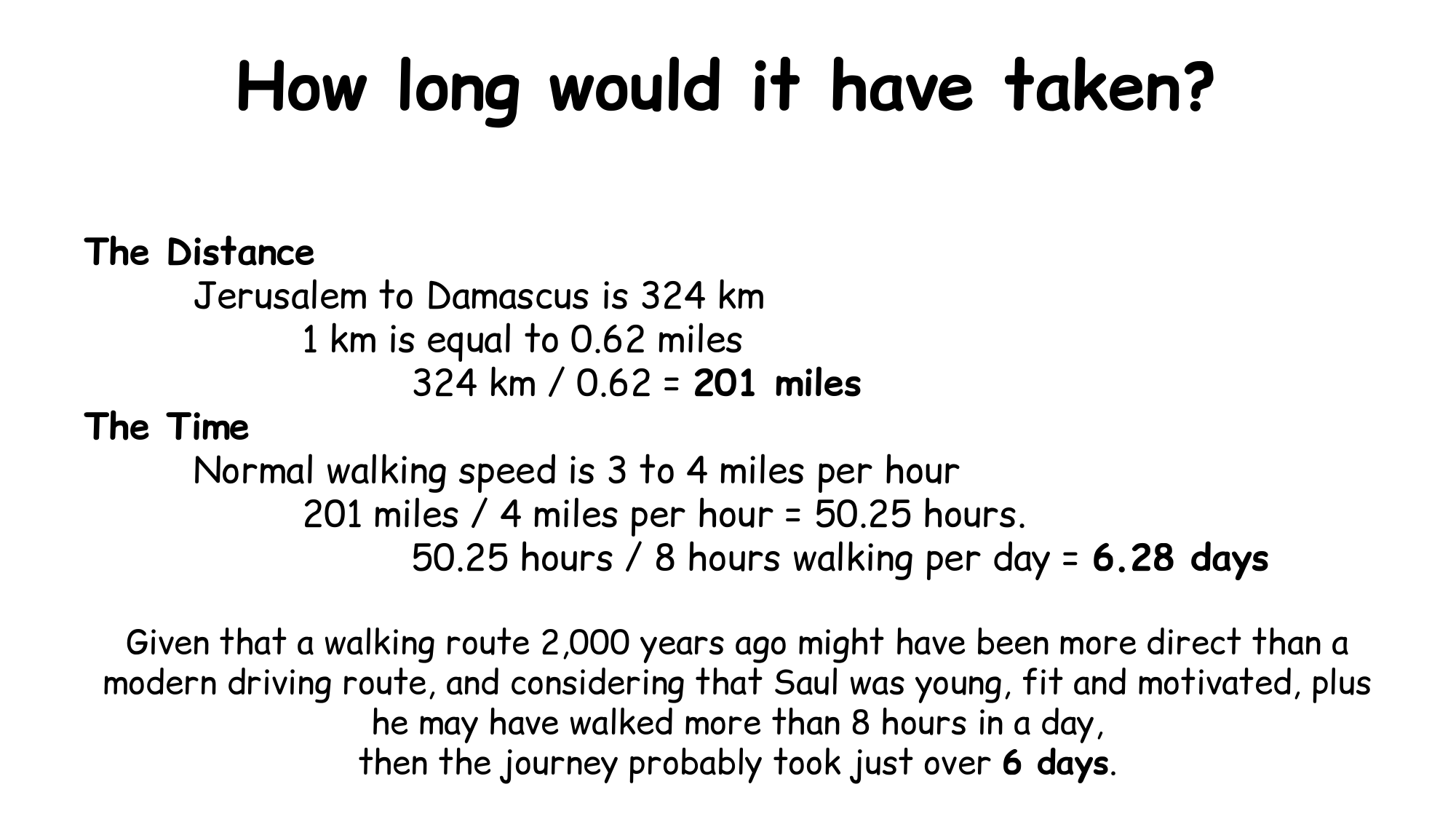

# How long would it have taken?
The Distance
	Jerusalem to Damascus is 324 km
		1 km is equal to 0.62 miles
			324 km / 0.62 = 201 miles
The Time
	Normal walking speed is 3 to 4 miles per hour
		201 miles / 4 miles per hour = 50.25 hours.
			50.25 hours / 8 hours walking per day = 6.28 days

Given that a walking route 2,000 years ago might have been more direct than a modern driving route, and considering that Saul was young, fit and motivated, plus he may have walked more than 8 hours in a day,
then the journey probably took just over 6 days.